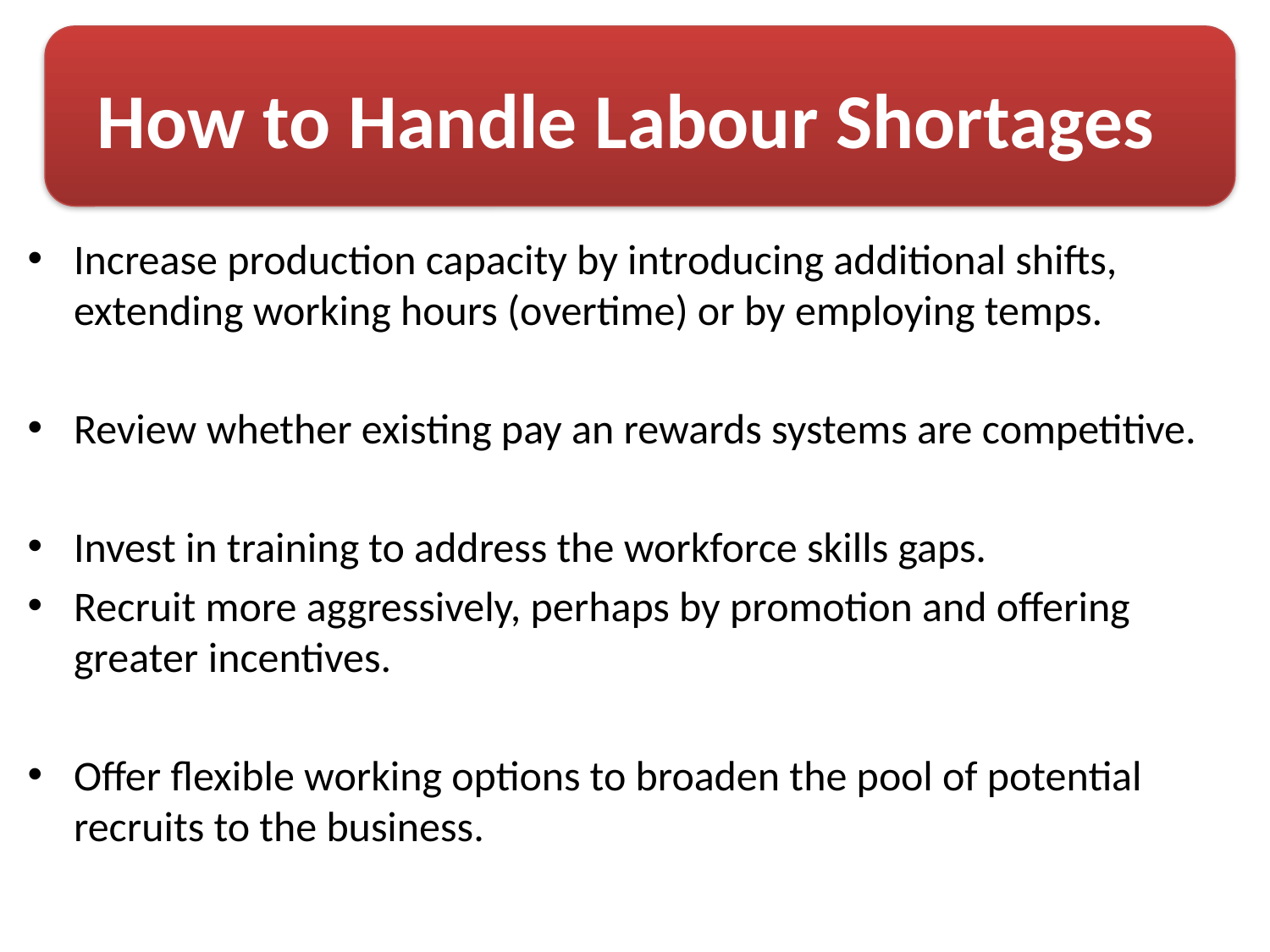

# How to Handle Labour Shortages
Increase production capacity by introducing additional shifts, extending working hours (overtime) or by employing temps.

Review whether existing pay an rewards systems are competitive.

Invest in training to address the workforce skills gaps.
Recruit more aggressively, perhaps by promotion and offering greater incentives.

Offer flexible working options to broaden the pool of potential recruits to the business.